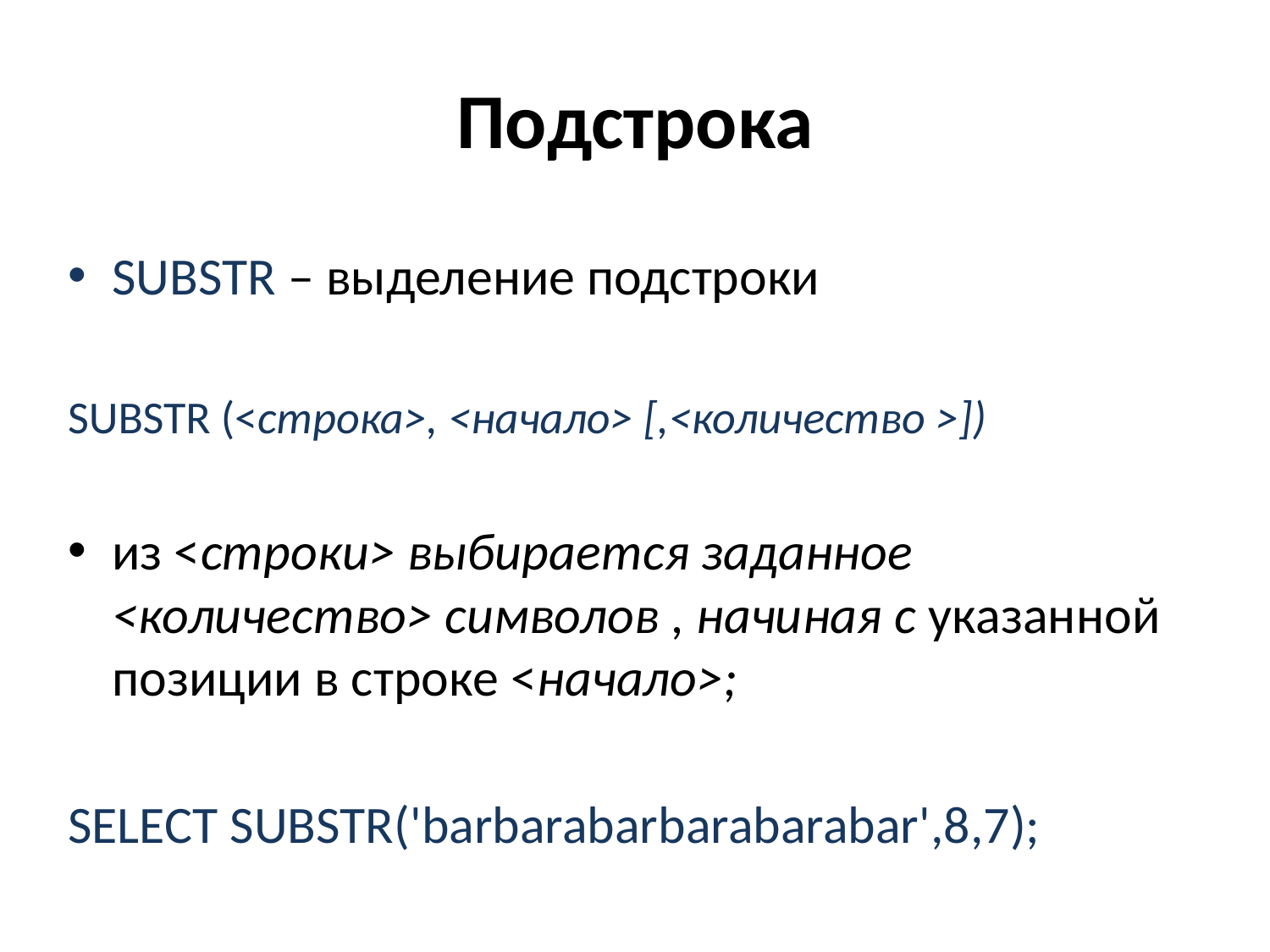

# Подстрока
SUBSTR – выделение подстроки

SUBSTR (<строка>, <начало> [,<количество >])

из <строки> выбирается заданное <количество> символов , начиная с указанной позиции в строке <начало>;

SELECT SUBSTR('barbarabarbarabarabar',8,7);